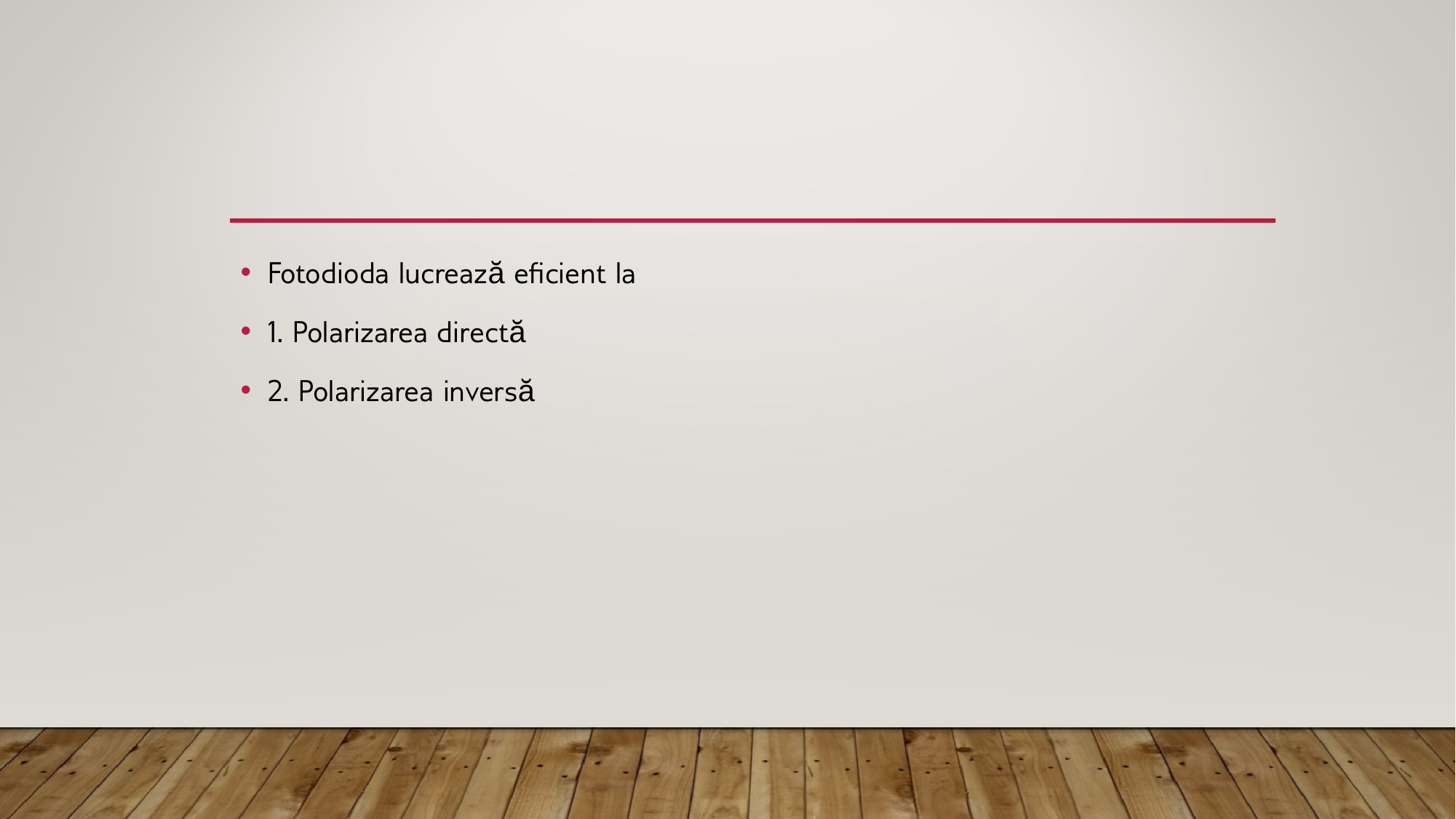

#
Fotodioda lucrează eficient la
1. Polarizarea directă
2. Polarizarea inversă